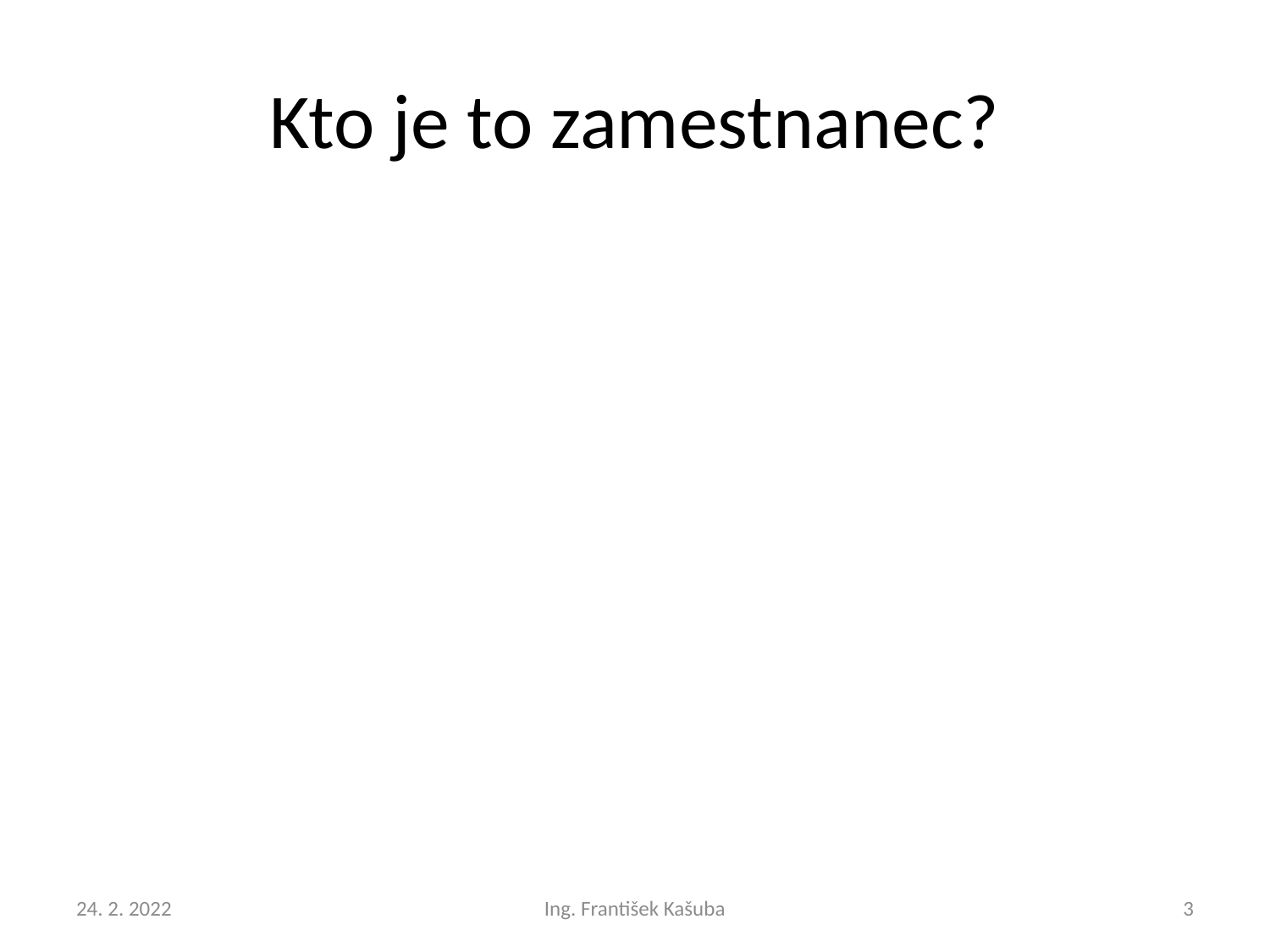

# Kto je to zamestnanec?

24. 2. 2022
Ing. František Kašuba
3